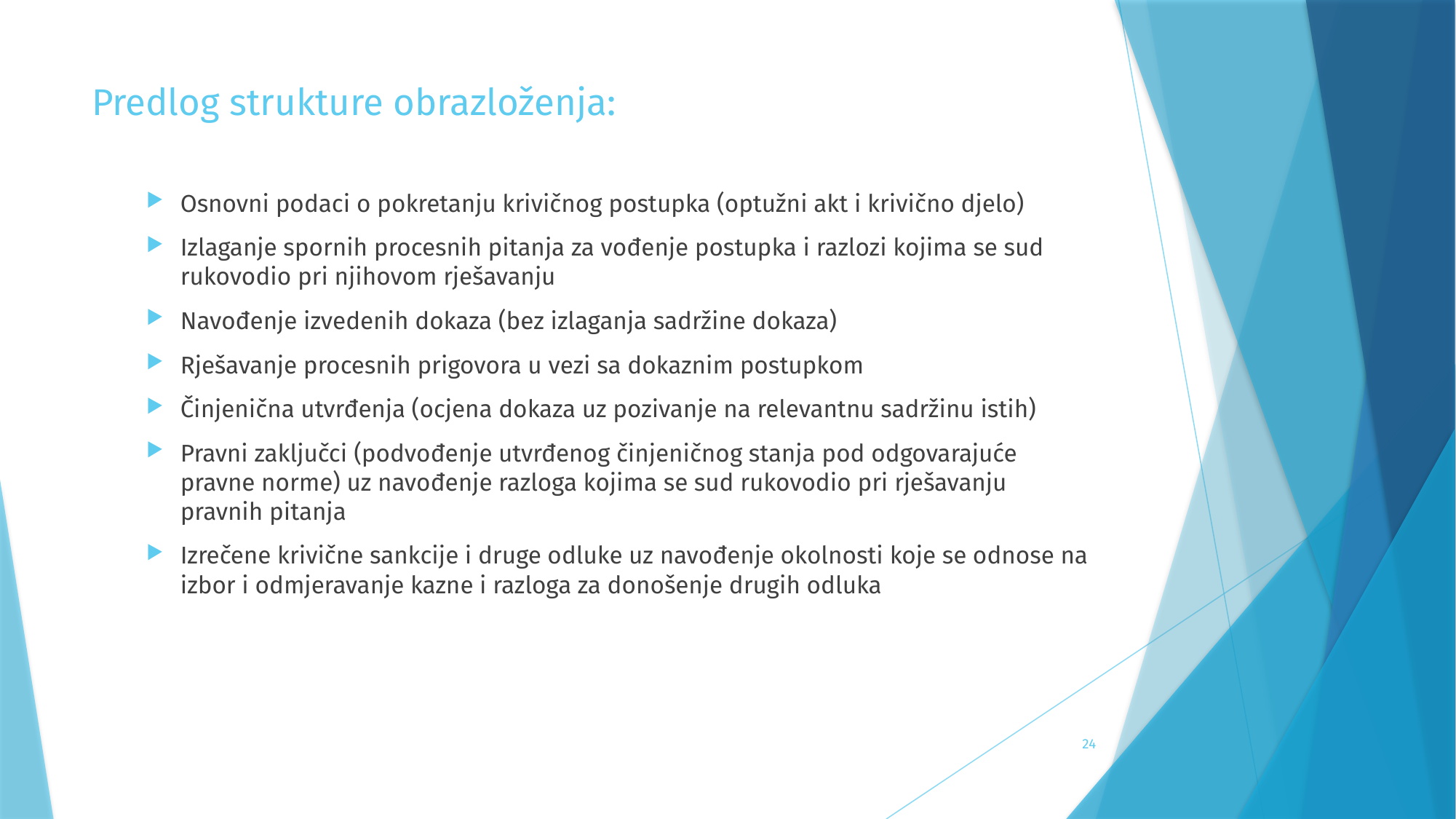

# Predlog strukture obrazloženja:
Osnovni podaci o pokretanju krivičnog postupka (optužni akt i krivično djelo)
Izlaganje spornih procesnih pitanja za vođenje postupka i razlozi kojima se sud rukovodio pri njihovom rješavanju
Navođenje izvedenih dokaza (bez izlaganja sadržine dokaza)
Rješavanje procesnih prigovora u vezi sa dokaznim postupkom
Činjenična utvrđenja (ocjena dokaza uz pozivanje na relevantnu sadržinu istih)
Pravni zaključci (podvođenje utvrđenog činjeničnog stanja pod odgovarajuće pravne norme) uz navođenje razloga kojima se sud rukovodio pri rješavanju pravnih pitanja
Izrečene krivične sankcije i druge odluke uz navođenje okolnosti koje se odnose na izbor i odmjeravanje kazne i razloga za donošenje drugih odluka

24